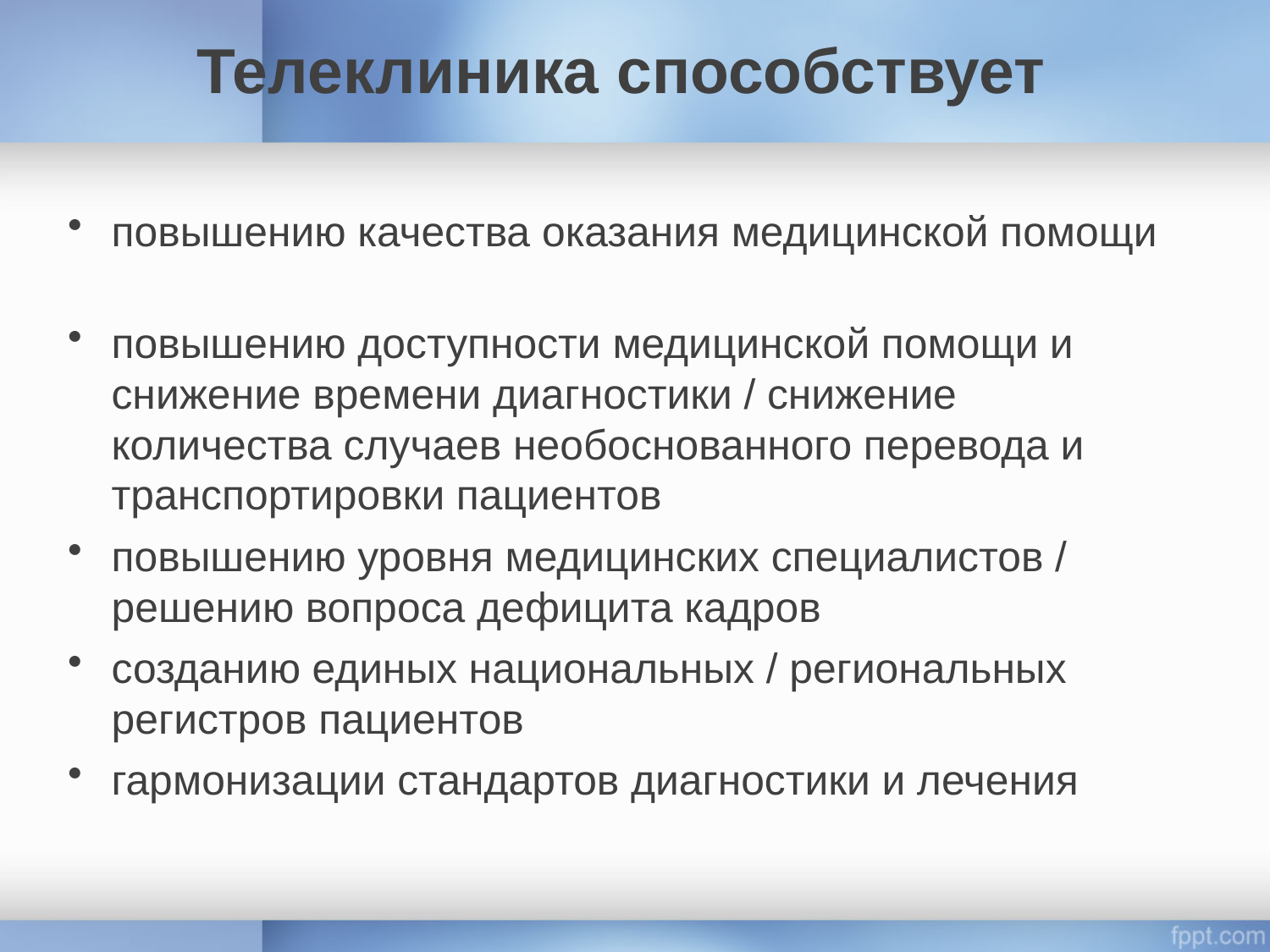

# Телеклиника способствует

повышению качества оказания медицинской помощи
повышению доступности медицинской помощи и снижение времени диагностики / снижение количества случаев необоснованного перевода и транспортировки пациентов
повышению уровня медицинских специалистов / решению вопроса дефицита кадров
созданию единых национальных / региональных регистров пациентов
гармонизации стандартов диагностики и лечения